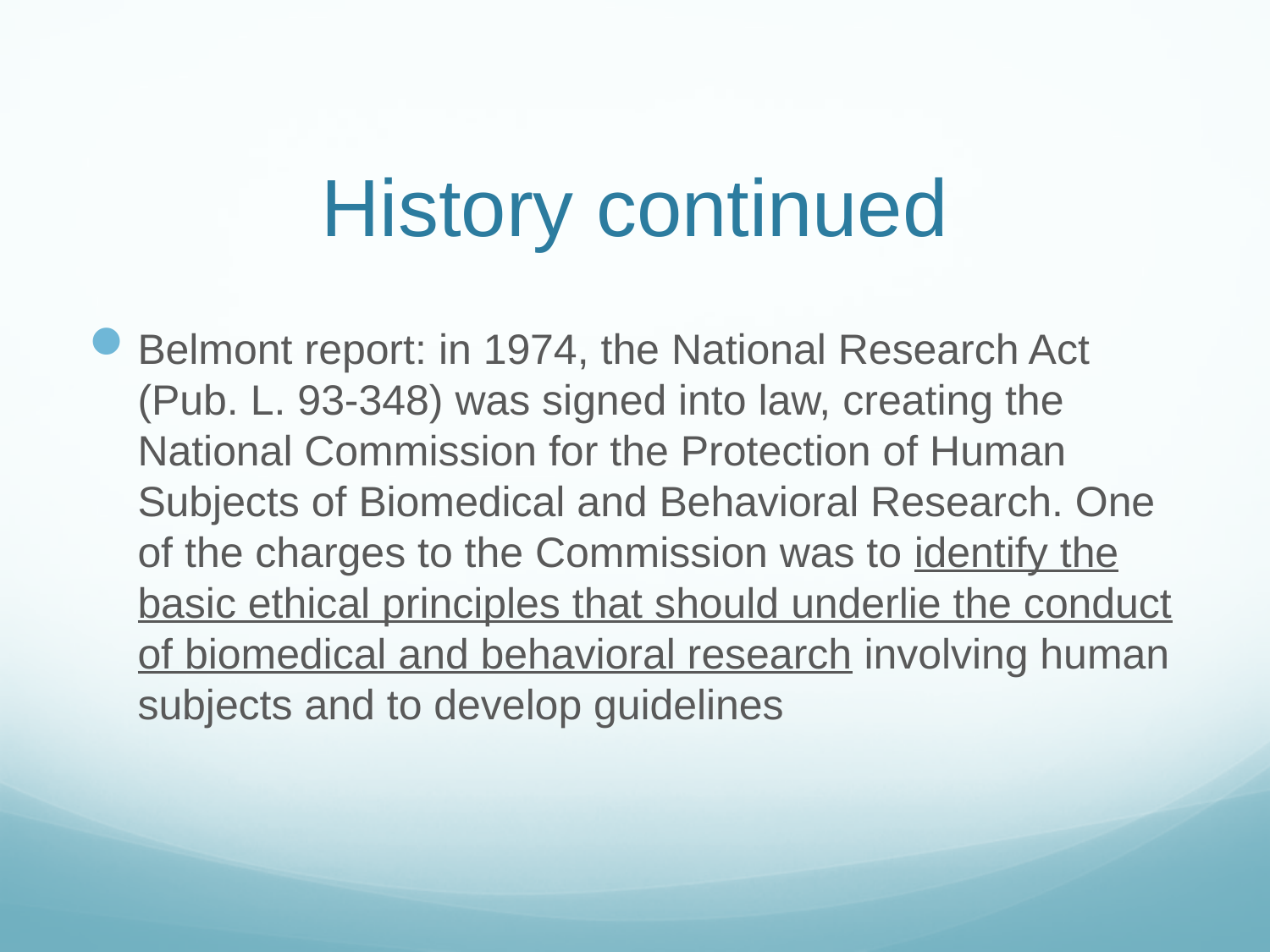

# History continued
Belmont report: in 1974, the National Research Act (Pub. L. 93-348) was signed into law, creating the National Commission for the Protection of Human Subjects of Biomedical and Behavioral Research. One of the charges to the Commission was to identify the basic ethical principles that should underlie the conduct of biomedical and behavioral research involving human subjects and to develop guidelines